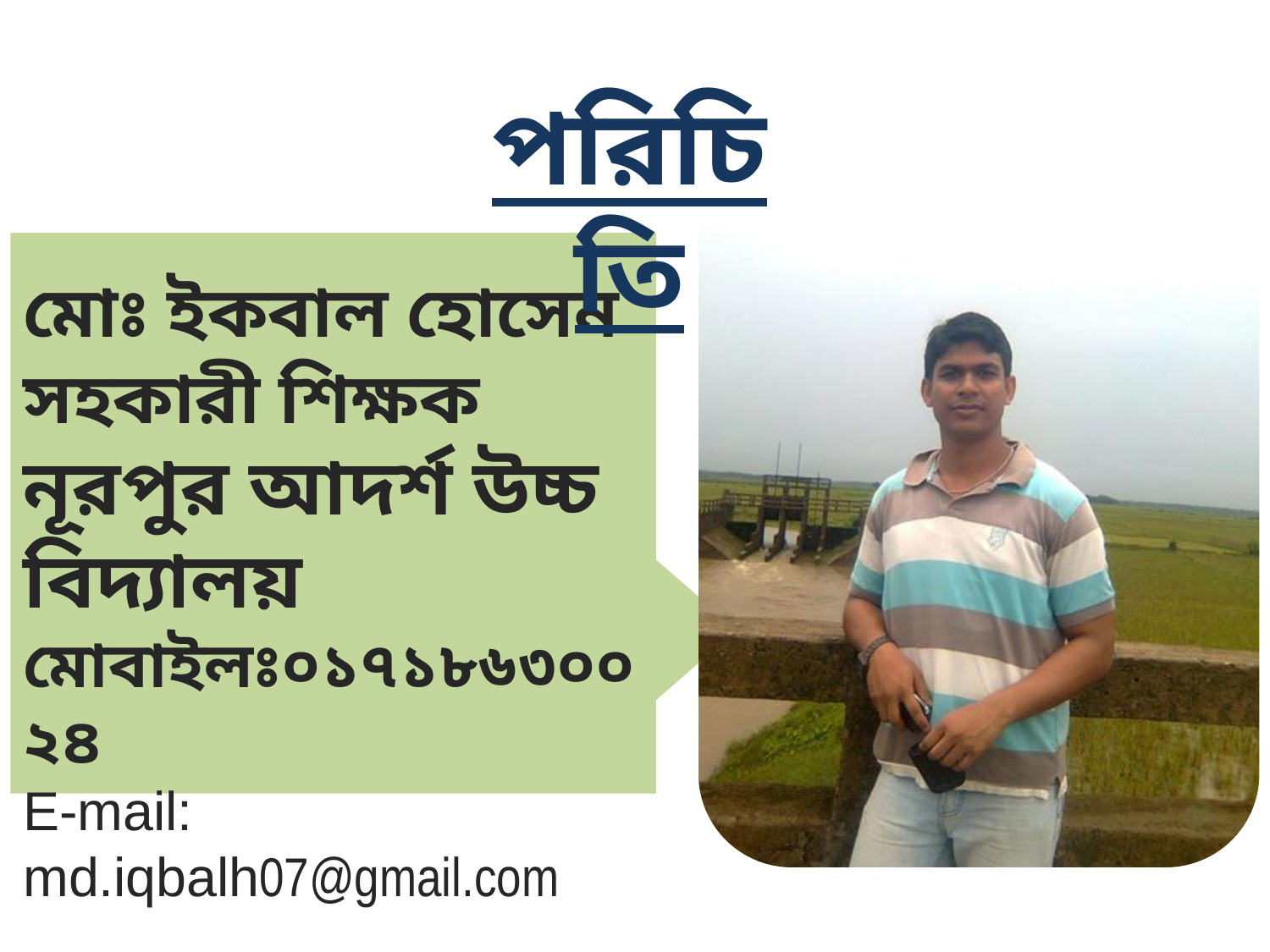

পরিচিতি

মোঃ ইকবাল হোসেন
সহকারী শিক্ষক
নূরপুর আদর্শ উচ্চ বিদ্যালয়
মোবাইলঃ০১৭১৮৬৩০০২৪
E-mail: md.iqbalh07@gmail.com